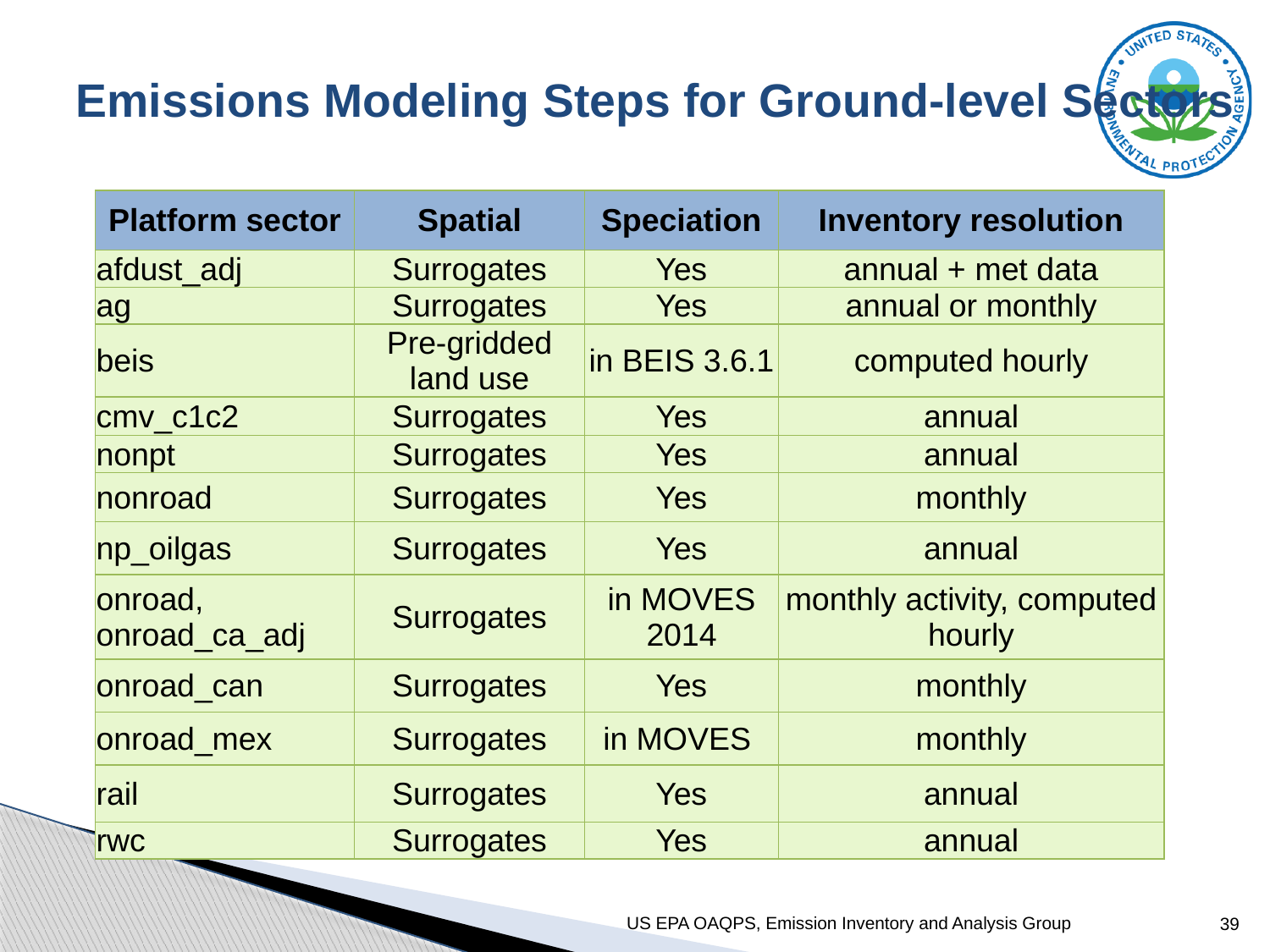

# Emissions Modeling Steps for Ground-level Sectors
| Platform sector | Spatial | Speciation | Inventory resolution |
| --- | --- | --- | --- |
| afdust\_adj | Surrogates | Yes | annual + met data |
| ag | Surrogates | Yes | annual or monthly |
| beis | Pre-gridded land use | in BEIS 3.6.1 | computed hourly |
| cmv\_c1c2 | Surrogates | Yes | annual |
| nonpt | Surrogates | Yes | annual |
| nonroad | Surrogates | Yes | monthly |
| np\_oilgas | Surrogates | Yes | annual |
| onroad, onroad\_ca\_adj | Surrogates | in MOVES 2014 | monthly activity, computed hourly |
| onroad\_can | Surrogates | Yes | monthly |
| onroad\_mex | Surrogates | in MOVES | monthly |
| rail | Surrogates | Yes | annual |
| rwc | Surrogates | Yes | annual |
US EPA OAQPS, Emission Inventory and Analysis Group
39